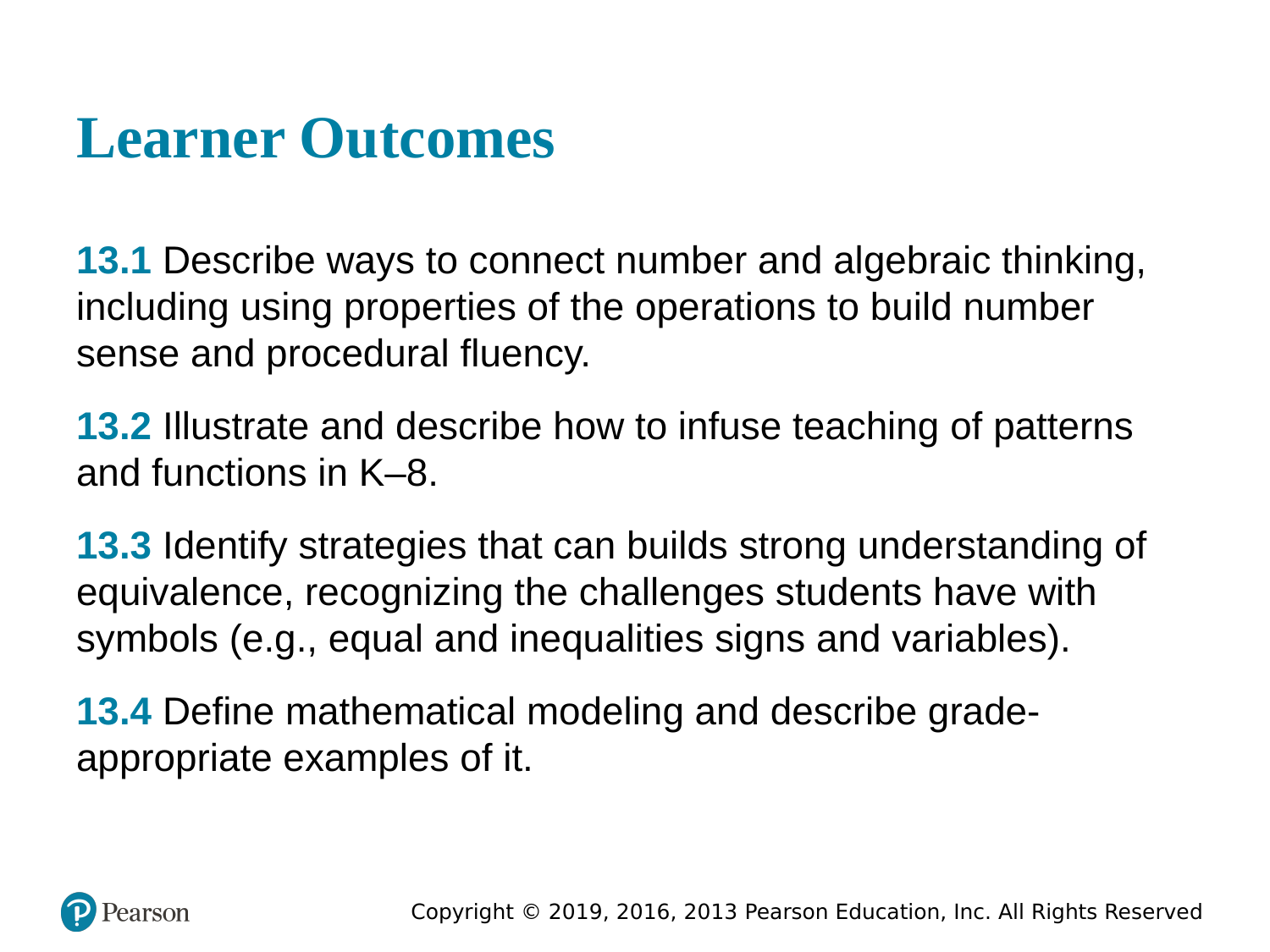

# Learner Outcomes
13.1 Describe ways to connect number and algebraic thinking, including using properties of the operations to build number sense and procedural fluency.
13.2 Illustrate and describe how to infuse teaching of patterns and functions in K–8.
13.3 Identify strategies that can builds strong understanding of equivalence, recognizing the challenges students have with symbols (e.g., equal and inequalities signs and variables).
13.4 Define mathematical modeling and describe grade-appropriate examples of it.